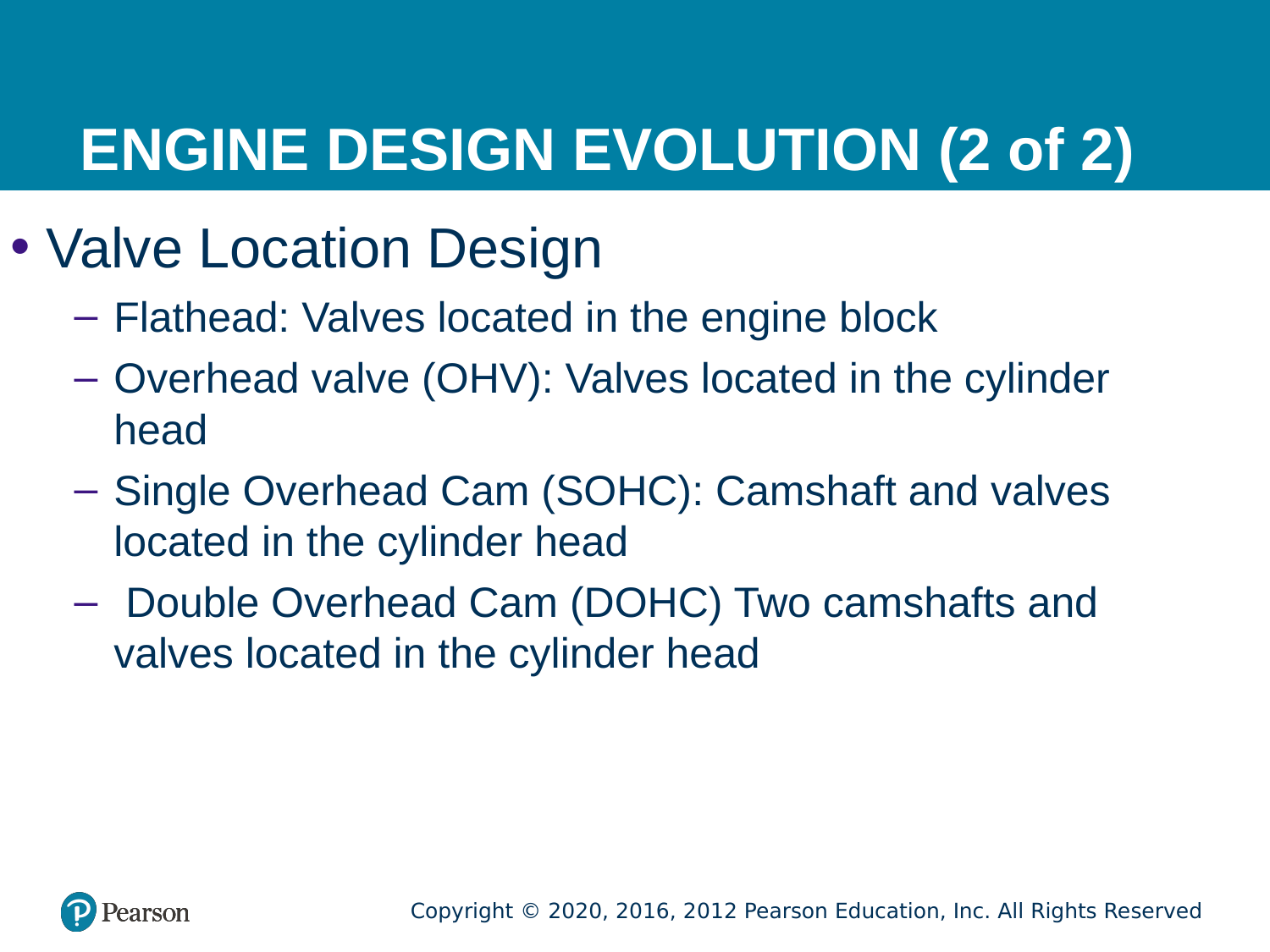

# ENGINE DESIGN EVOLUTION (2 of 2)
Valve Location Design
Flathead: Valves located in the engine block
Overhead valve (OHV): Valves located in the cylinder head
Single Overhead Cam (SOHC): Camshaft and valves located in the cylinder head
 Double Overhead Cam (DOHC) Two camshafts and valves located in the cylinder head